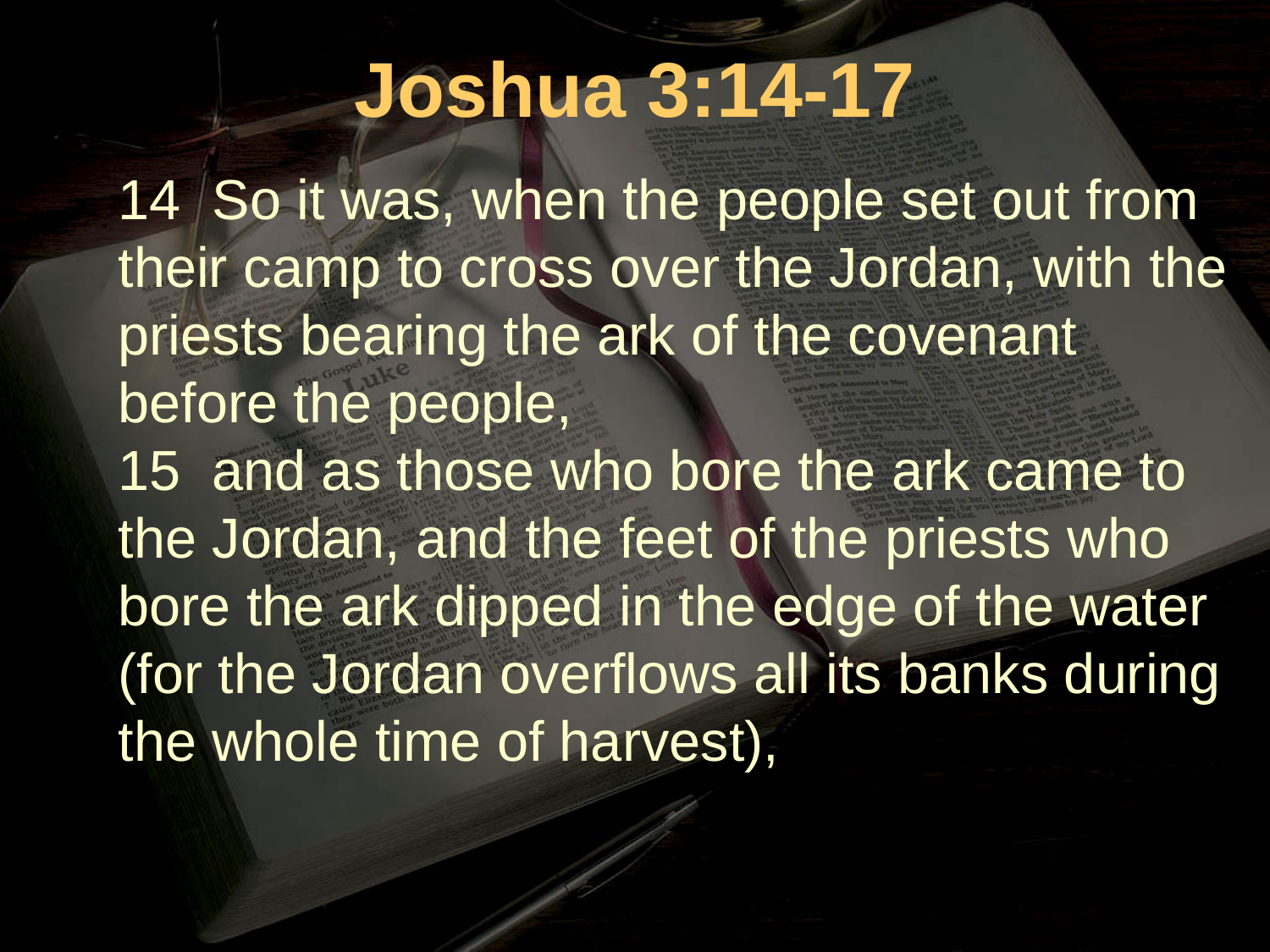

Joshua 3:14-17
14  So it was, when the people set out from their camp to cross over the Jordan, with the priests bearing the ark of the covenant before the people,
15  and as those who bore the ark came to the Jordan, and the feet of the priests who bore the ark dipped in the edge of the water (for the Jordan overflows all its banks during the whole time of harvest),